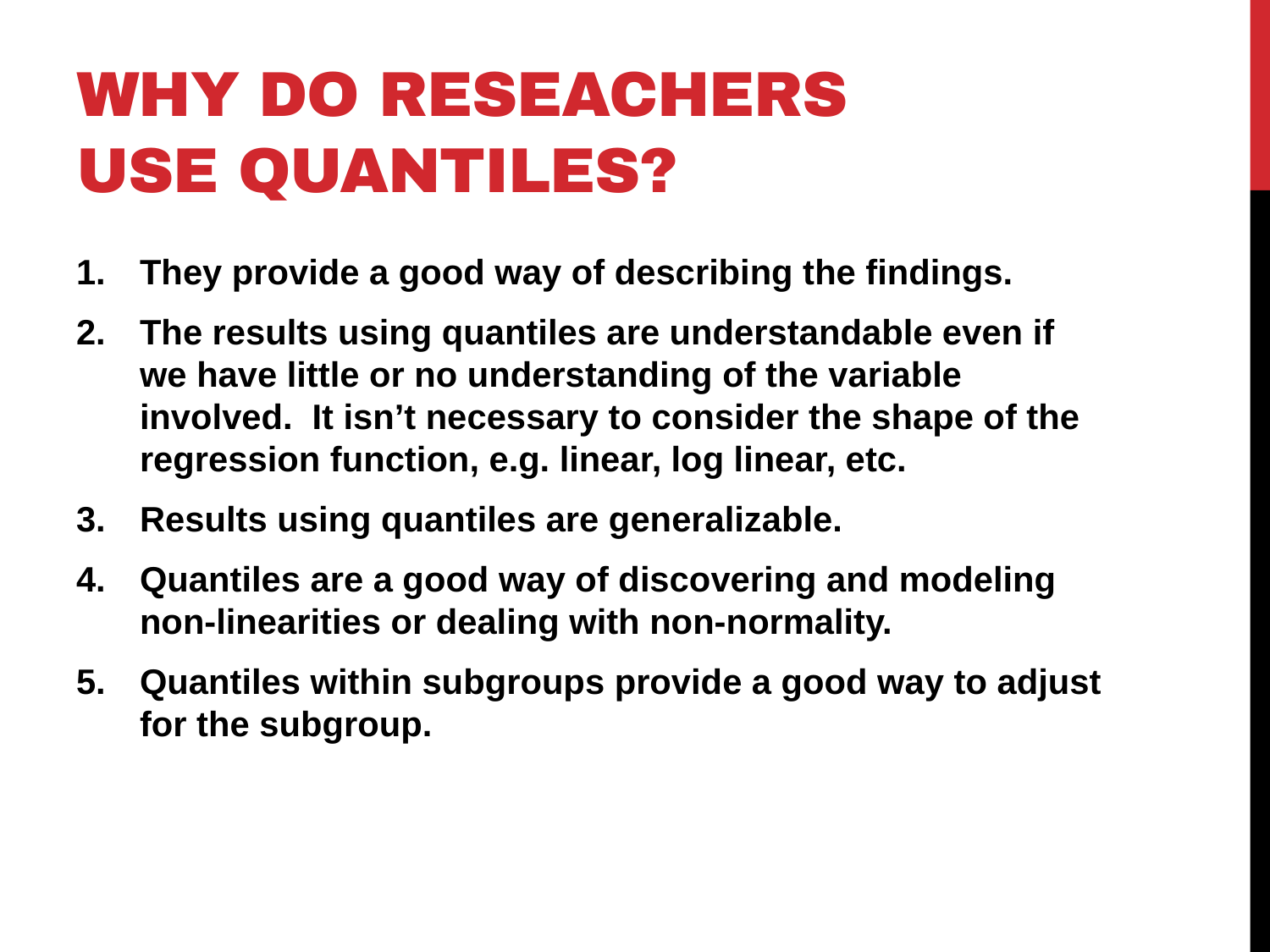

# Why do reseachers use Quantiles?
They provide a good way of describing the findings.
The results using quantiles are understandable even if we have little or no understanding of the variable involved.  It isn’t necessary to consider the shape of the regression function, e.g. linear, log linear, etc.
Results using quantiles are generalizable.
Quantiles are a good way of discovering and modeling non-linearities or dealing with non-normality.
Quantiles within subgroups provide a good way to adjust for the subgroup.